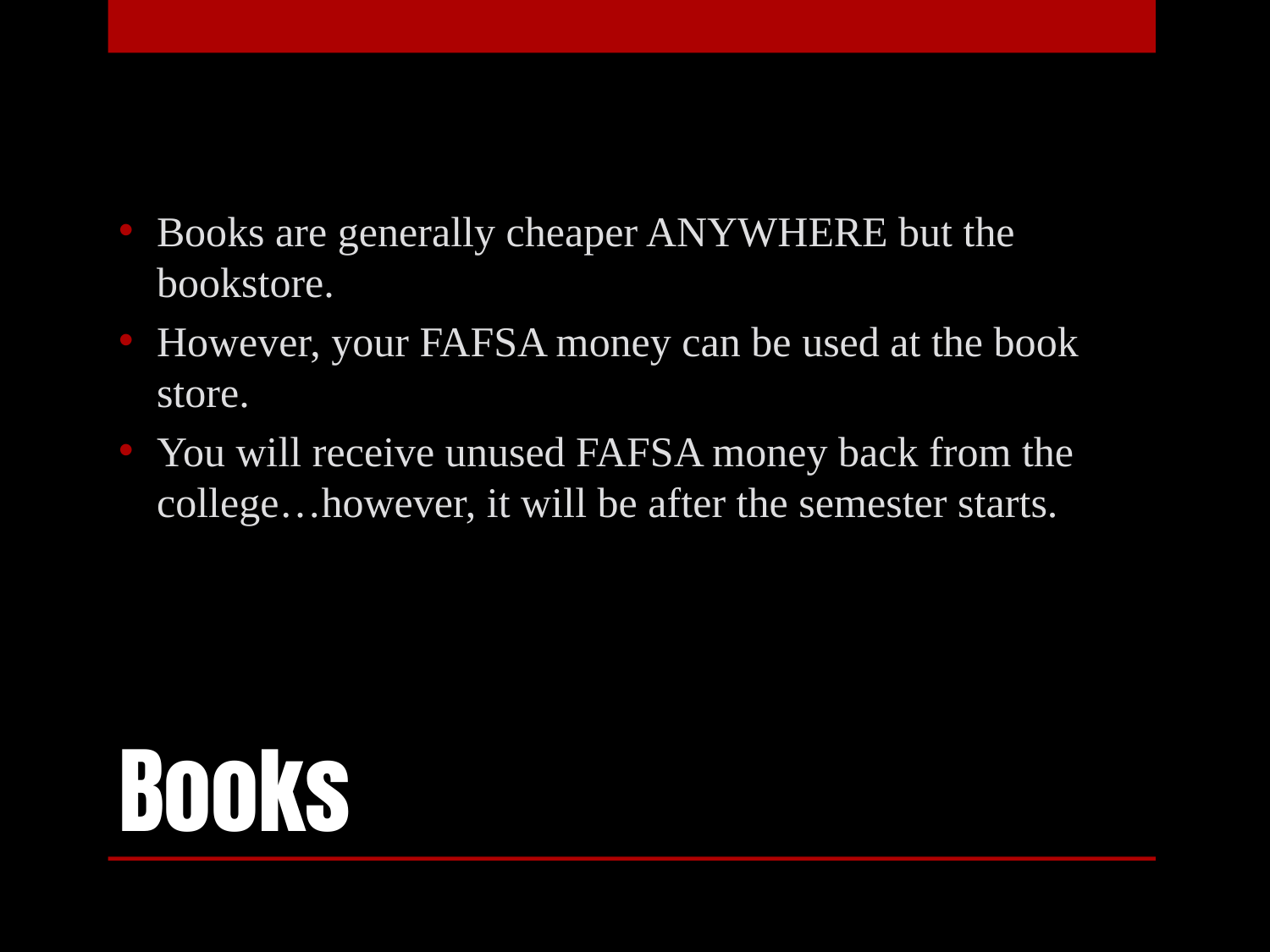

Books are generally cheaper ANYWHERE but the bookstore.
However, your FAFSA money can be used at the book store.
You will receive unused FAFSA money back from the college…however, it will be after the semester starts.
# Books